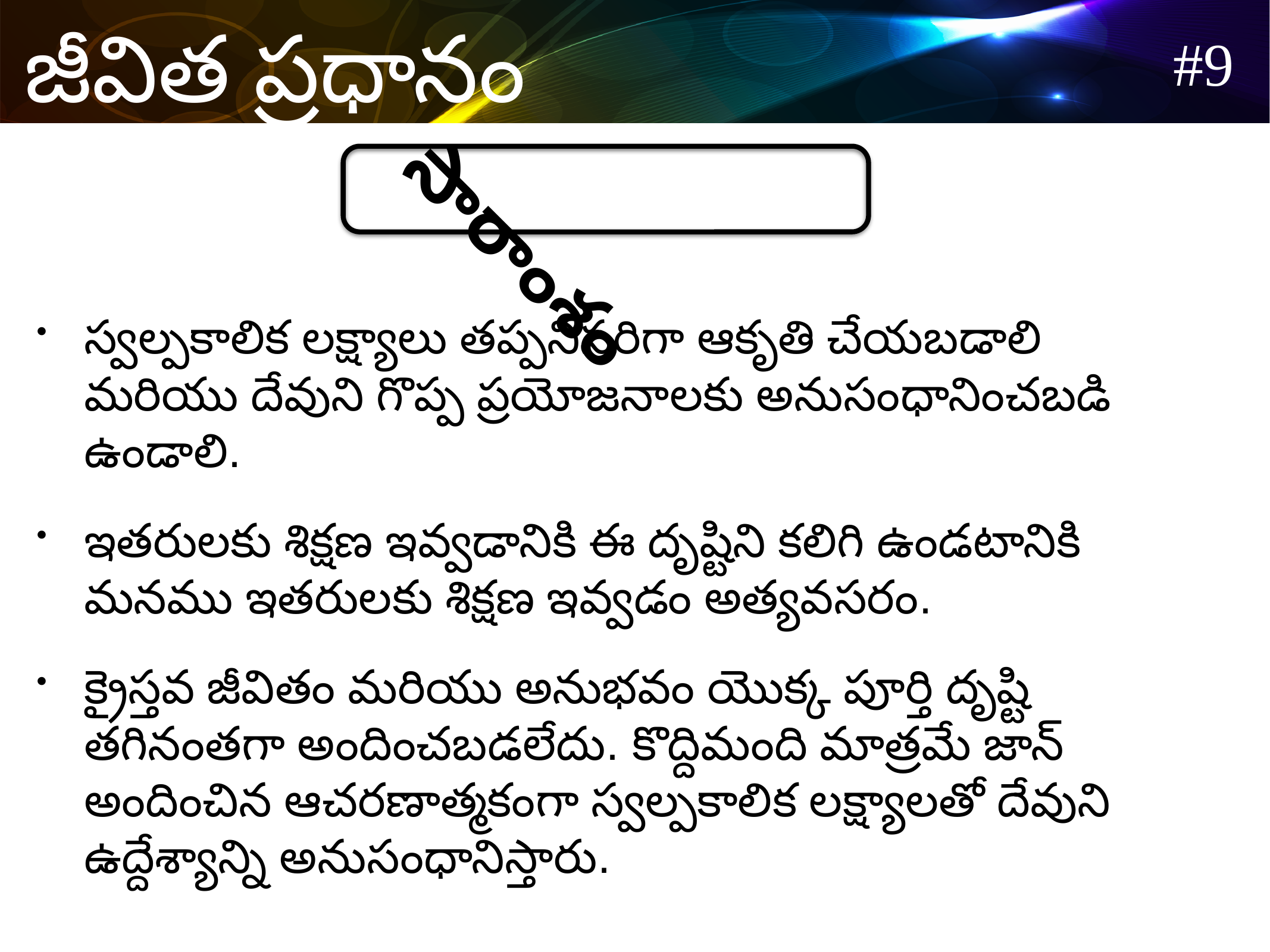

సారాంశం
స్వల్పకాలిక లక్ష్యాలు తప్పనిసరిగా ఆకృతి చేయబడాలి మరియు దేవుని గొప్ప ప్రయోజనాలకు అనుసంధానించబడి ఉండాలి.
ఇతరులకు శిక్షణ ఇవ్వడానికి ఈ దృష్టిని కలిగి ఉండటానికి మనము ఇతరులకు శిక్షణ ఇవ్వడం అత్యవసరం.
క్రైస్తవ జీవితం మరియు అనుభవం యొక్క పూర్తి దృష్టి తగినంతగా అందించబడలేదు. కొద్దిమంది మాత్రమే జాన్ అందించిన ఆచరణాత్మకంగా స్వల్పకాలిక లక్ష్యాలతో దేవుని ఉద్దేశ్యాన్ని అనుసంధానిస్తారు.